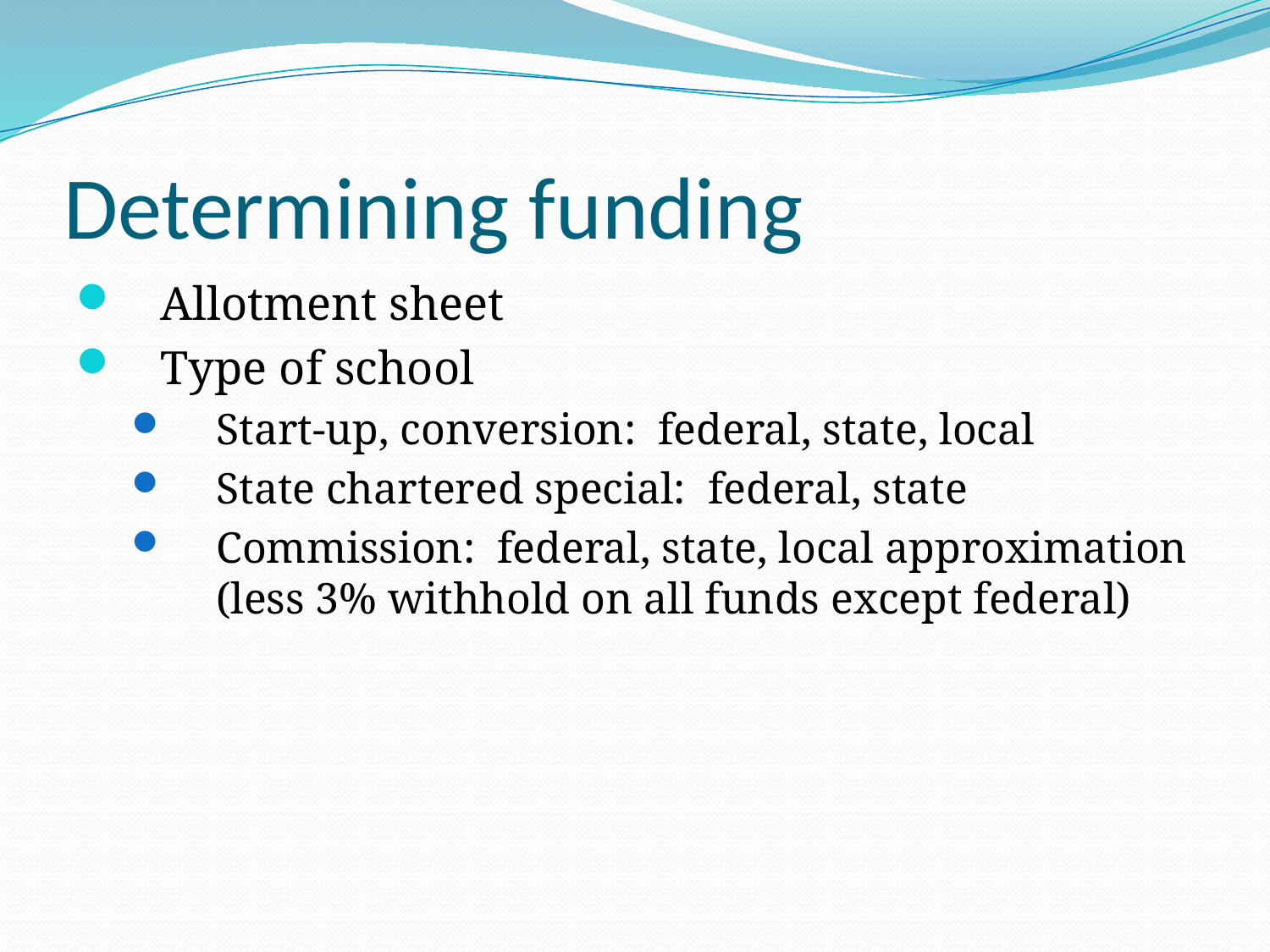

# Determining funding
Allotment sheet
Type of school
Start-up, conversion:  federal, state, local
State chartered special:  federal, state
Commission:  federal, state, local approximation (less 3% withhold on all funds except federal)